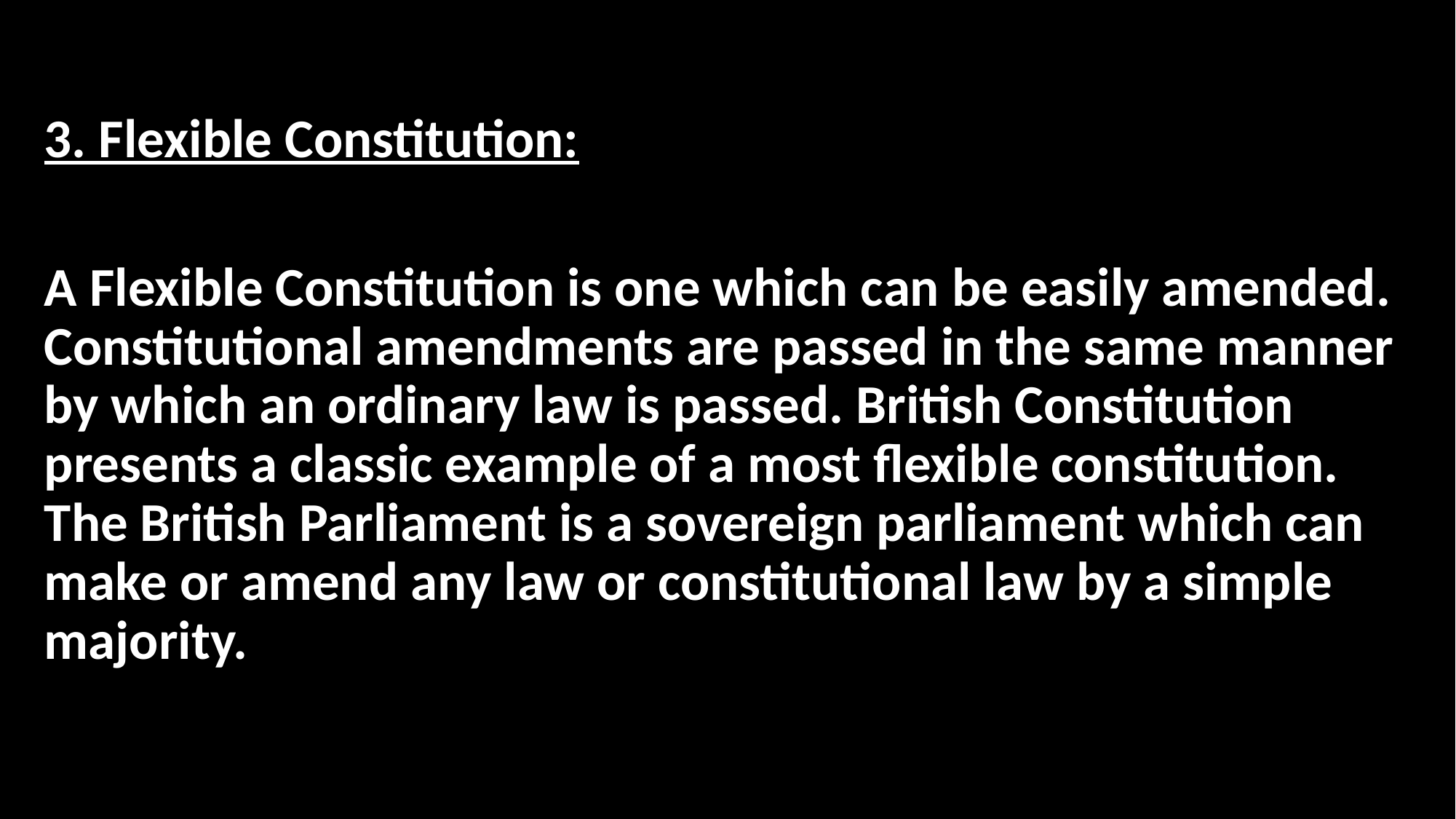

3. Flexible Constitution:

A Flexible Constitution is one which can be easily amended. Constitutional amendments are passed in the same manner by which an ordinary law is passed. British Constitution presents a classic example of a most flexible constitution. The British Parliament is a sovereign parliament which can make or amend any law or constitutional law by a simple majority.